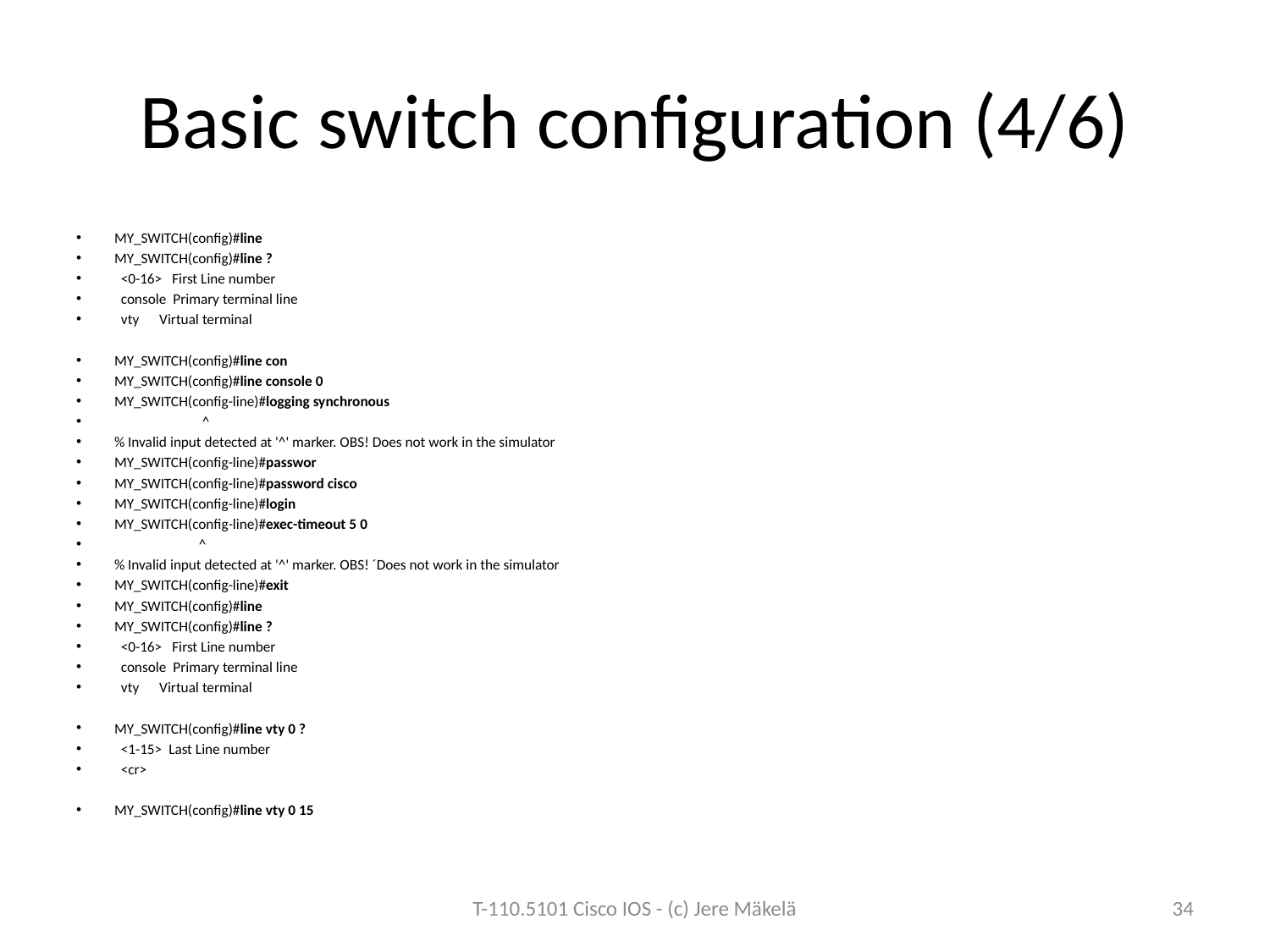

# Basic switch configuration (4/6)
MY_SWITCH(config)#line
MY_SWITCH(config)#line ?
  <0-16>   First Line number
  console  Primary terminal line
  vty      Virtual terminal

MY_SWITCH(config)#line con
MY_SWITCH(config)#line console 0
MY_SWITCH(config-line)#logging synchronous
                          ^
% Invalid input detected at '^' marker. OBS! Does not work in the simulator
MY_SWITCH(config-line)#passwor
MY_SWITCH(config-line)#password cisco
MY_SWITCH(config-line)#login
MY_SWITCH(config-line)#exec-timeout 5 0
                         ^
% Invalid input detected at '^' marker. OBS! ´Does not work in the simulator
MY_SWITCH(config-line)#exit
MY_SWITCH(config)#line
MY_SWITCH(config)#line ?
  <0-16>   First Line number
  console  Primary terminal line
  vty      Virtual terminal

MY_SWITCH(config)#line vty 0 ?
  <1-15>  Last Line number
  <cr>

MY_SWITCH(config)#line vty 0 15
T-110.5101 Cisco IOS - (c) Jere Mäkelä
34